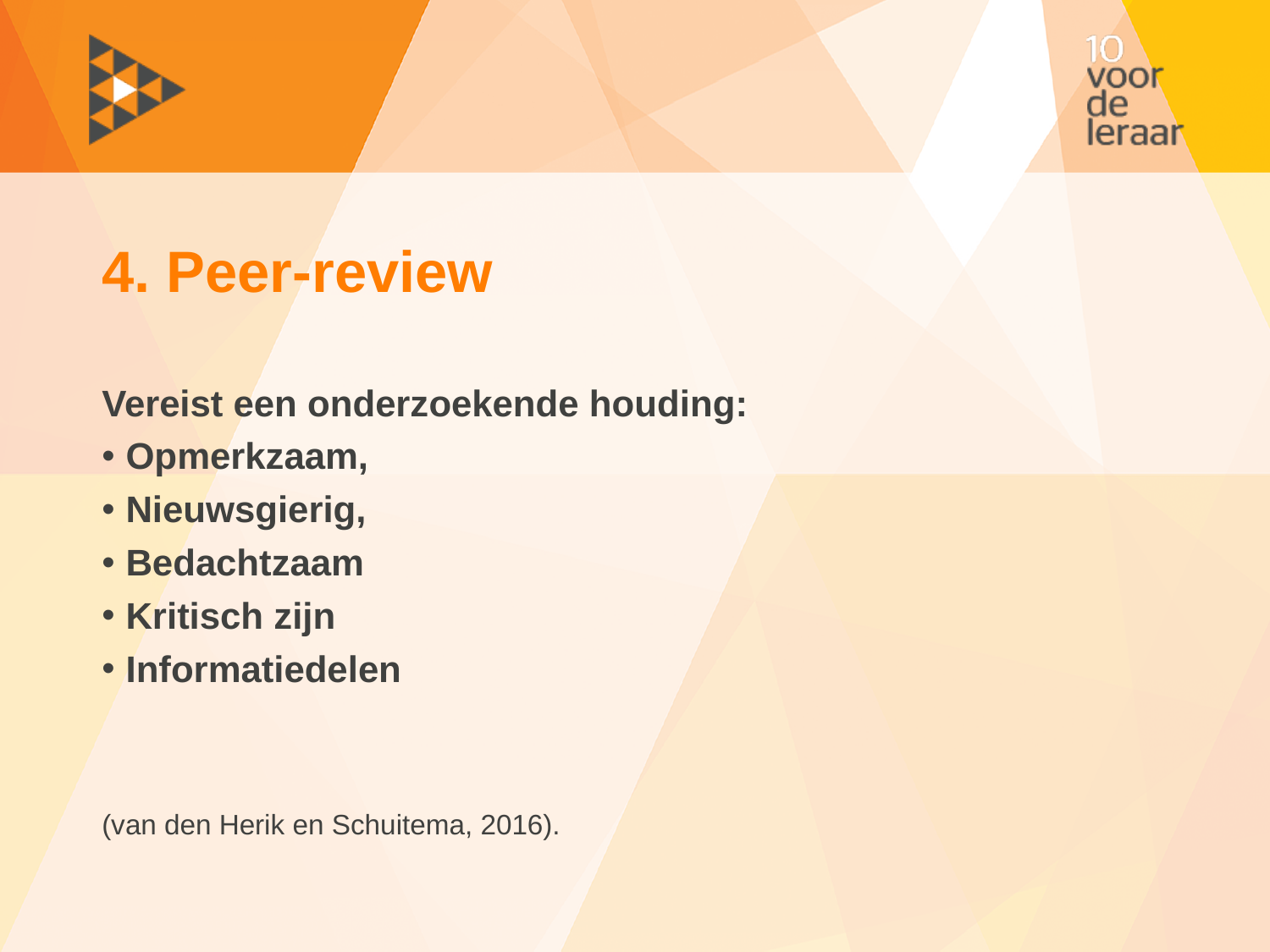

# 4. Peer-review
Vereist een onderzoekende houding:
Opmerkzaam,
Nieuwsgierig,
Bedachtzaam
Kritisch zijn
Informatiedelen

(van den Herik en Schuitema, 2016).